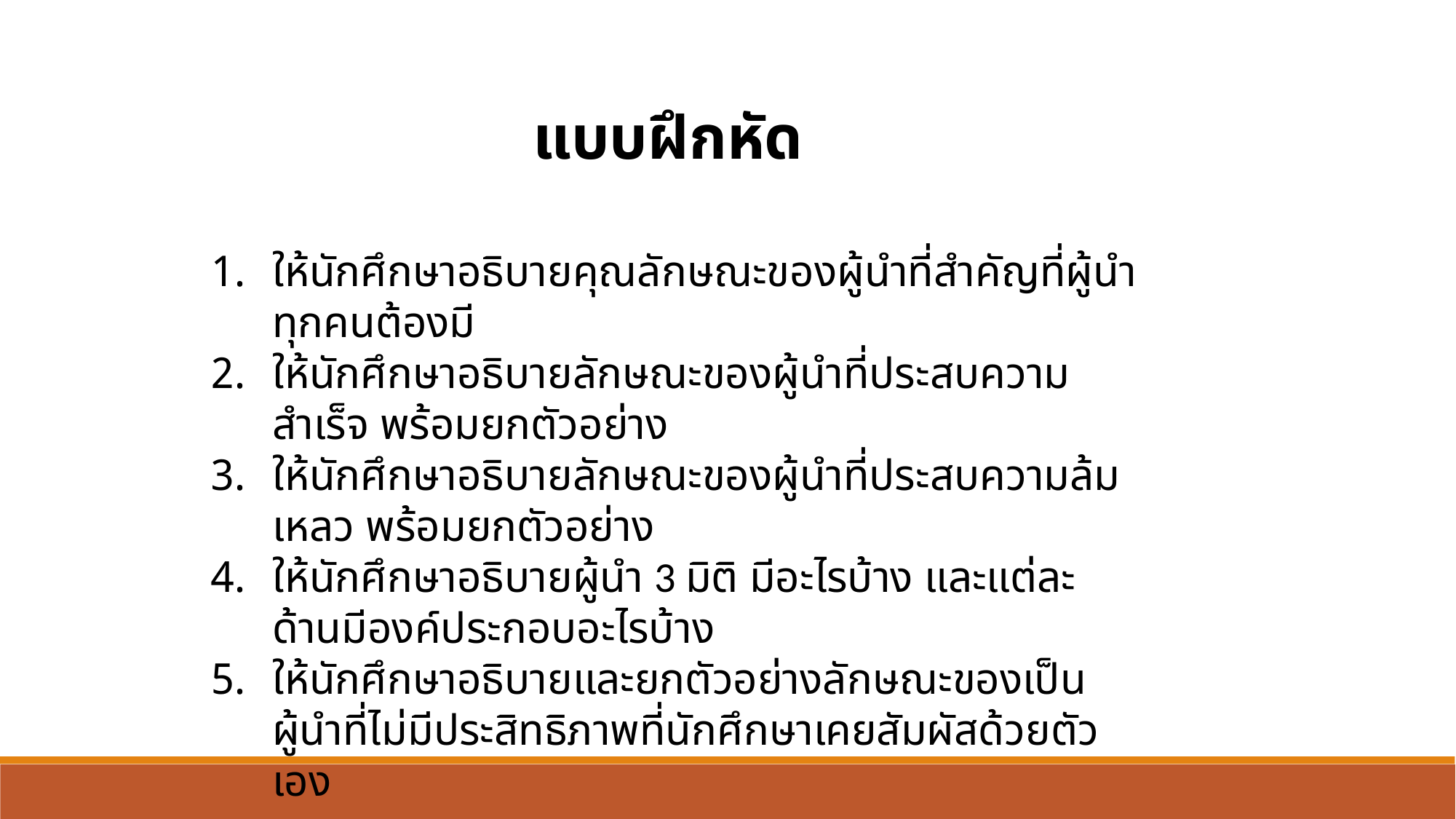

แบบฝึกหัด

ให้นักศึกษาอธิบายคุณลักษณะของผู้นำที่สำคัญที่ผู้นำทุกคนต้องมี
ให้นักศึกษาอธิบายลักษณะของผู้นำที่ประสบความสำเร็จ พร้อมยกตัวอย่าง
ให้นักศึกษาอธิบายลักษณะของผู้นำที่ประสบความล้มเหลว พร้อมยกตัวอย่าง
ให้นักศึกษาอธิบายผู้นำ 3 มิติ มีอะไรบ้าง และแต่ละด้านมีองค์ประกอบอะไรบ้าง
ให้นักศึกษาอธิบายและยกตัวอย่างลักษณะของเป็นผู้นำที่ไม่มีประสิทธิภาพที่นักศึกษาเคยสัมผัสด้วยตัวเอง